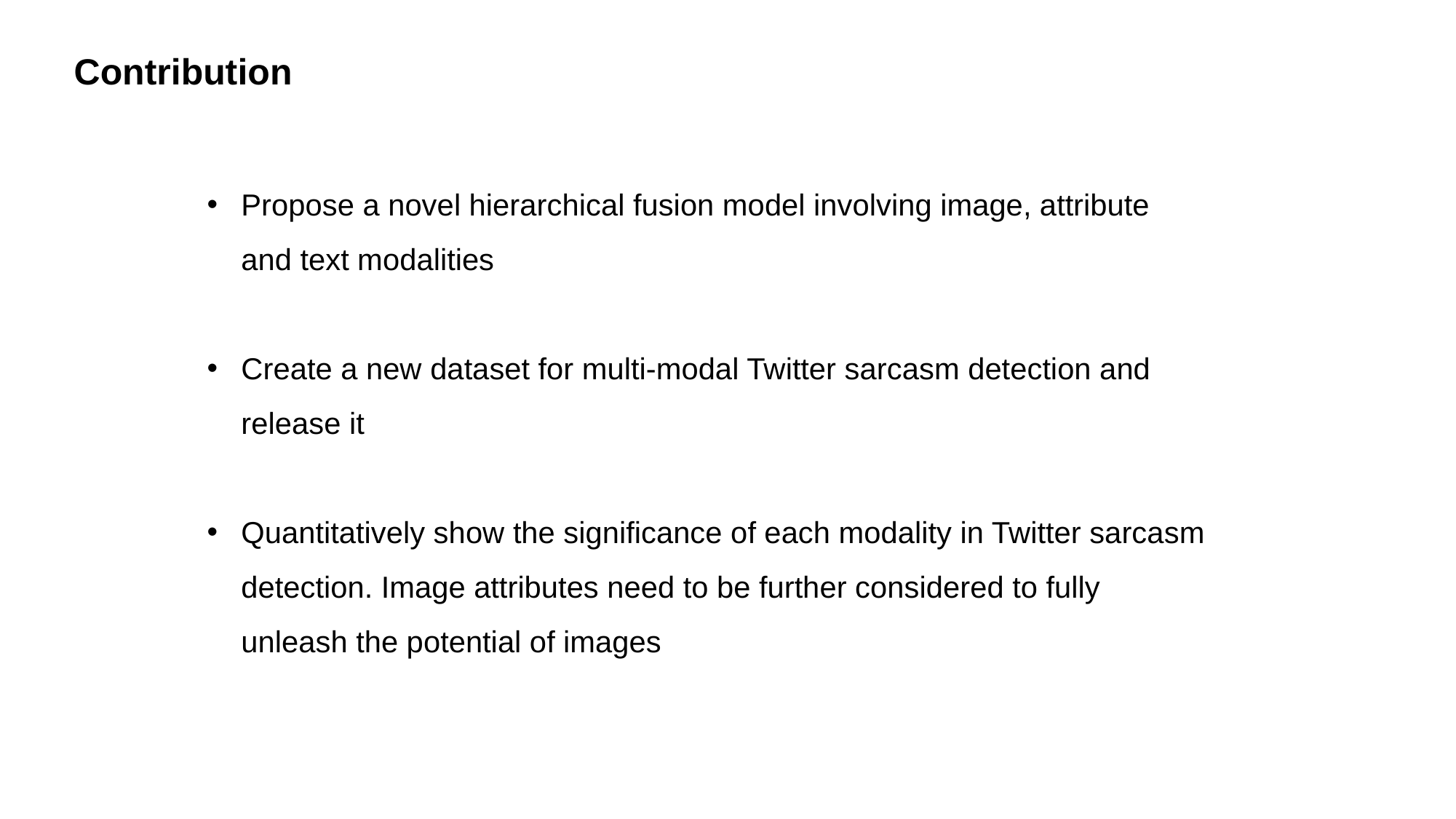

Contribution
Propose a novel hierarchical fusion model involving image, attribute and text modalities

Create a new dataset for multi-modal Twitter sarcasm detection and release it

Quantitatively show the significance of each modality in Twitter sarcasm detection. Image attributes need to be further considered to fully unleash the potential of images